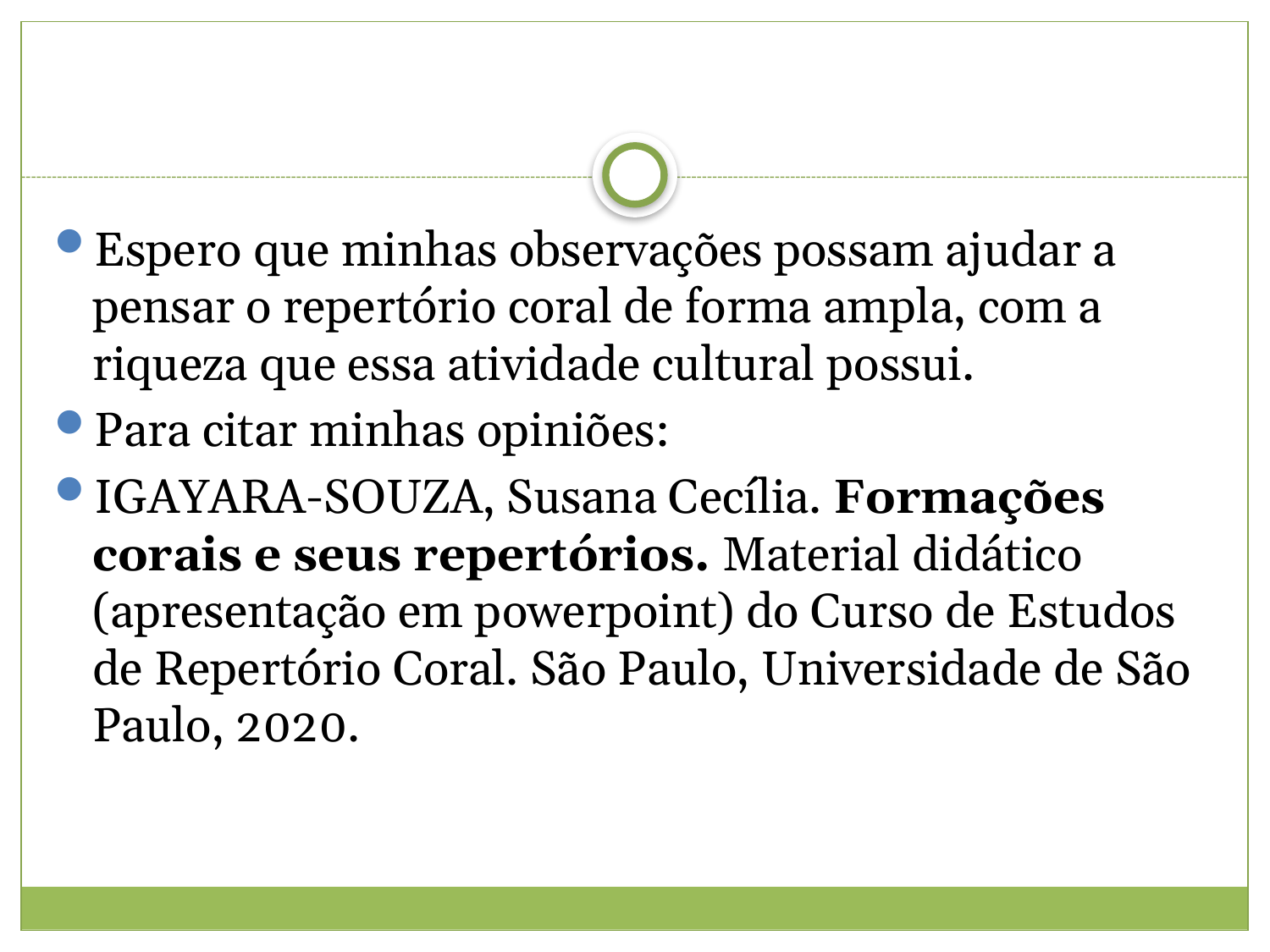

#
Espero que minhas observações possam ajudar a pensar o repertório coral de forma ampla, com a riqueza que essa atividade cultural possui.
Para citar minhas opiniões:
IGAYARA-SOUZA, Susana Cecília. Formações corais e seus repertórios. Material didático (apresentação em powerpoint) do Curso de Estudos de Repertório Coral. São Paulo, Universidade de São Paulo, 2020.